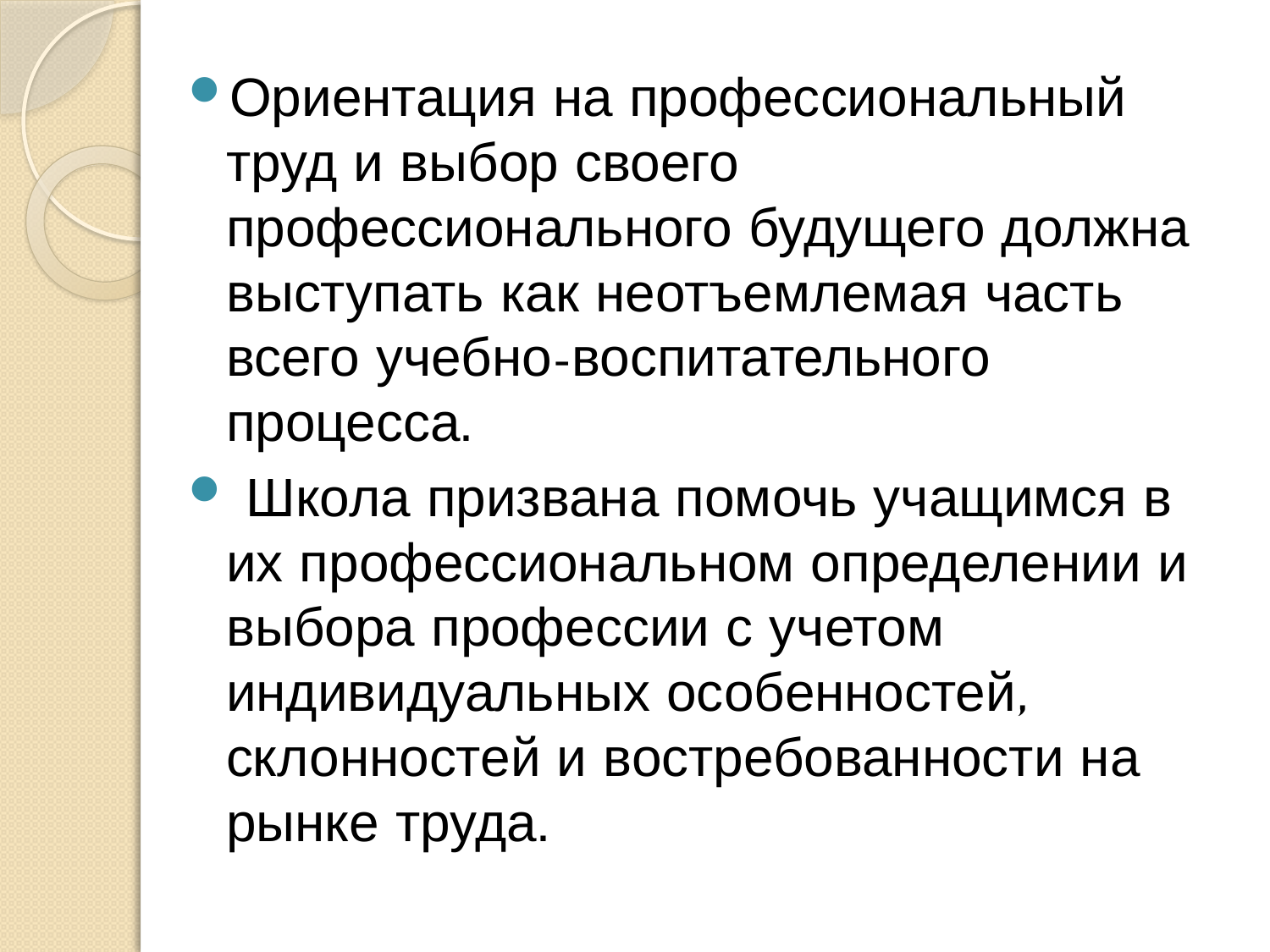

Ориентация на профессиональный труд и выбор своего профессионального будущего должна выступать как неотъемлемая часть всего учебно-воспитательного процесса.
 Школа призвана помочь учащимся в их профессиональном определении и выбора профессии с учетом индивидуальных особенностей, склонностей и востребованности на рынке труда.